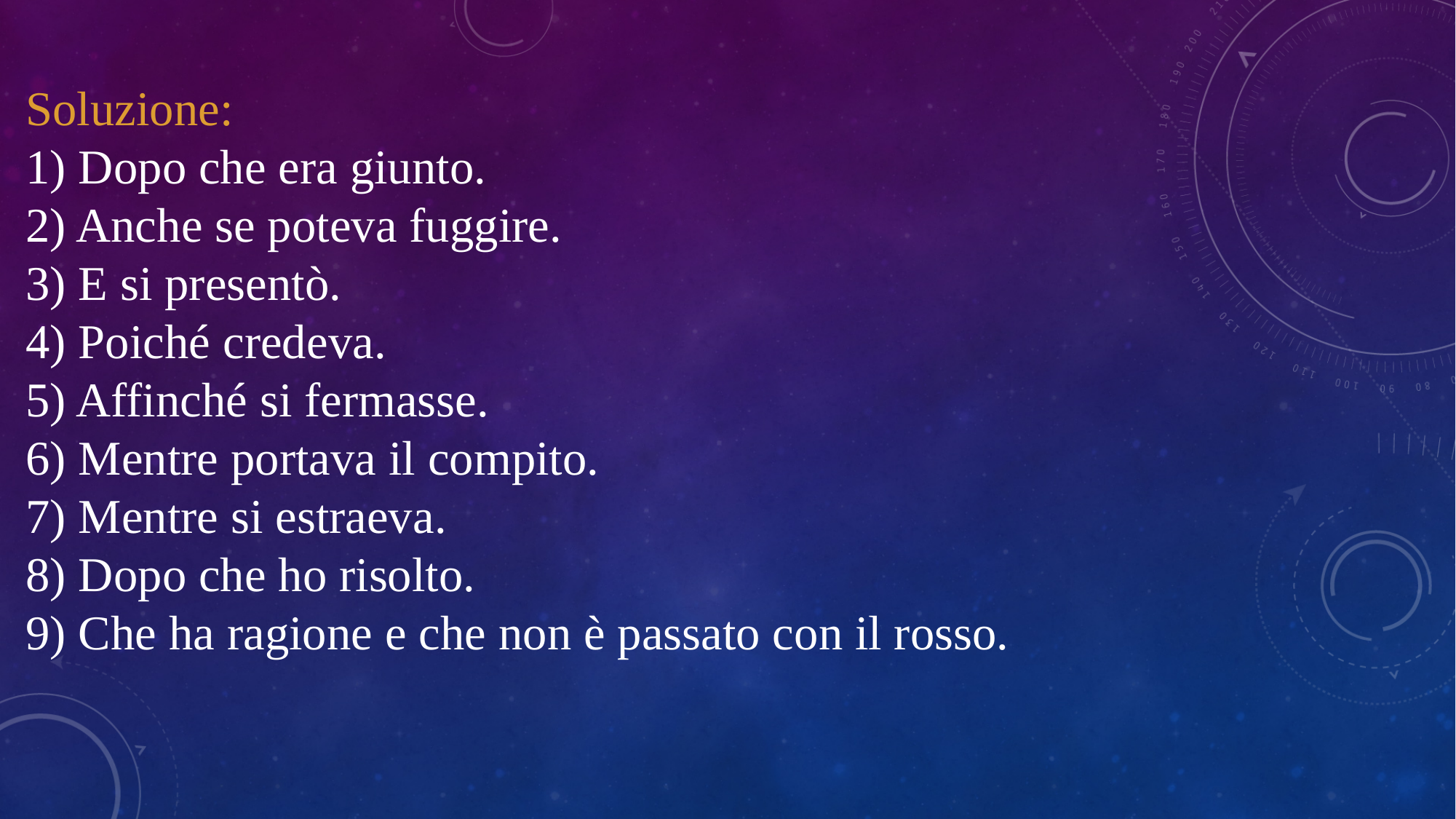

Soluzione:
1) Dopo che era giunto.
2) Anche se poteva fuggire.
3) E si presentò.
4) Poiché credeva.
5) Affinché si fermasse.
6) Mentre portava il compito.
7) Mentre si estraeva.
8) Dopo che ho risolto.
9) Che ha ragione e che non è passato con il rosso.